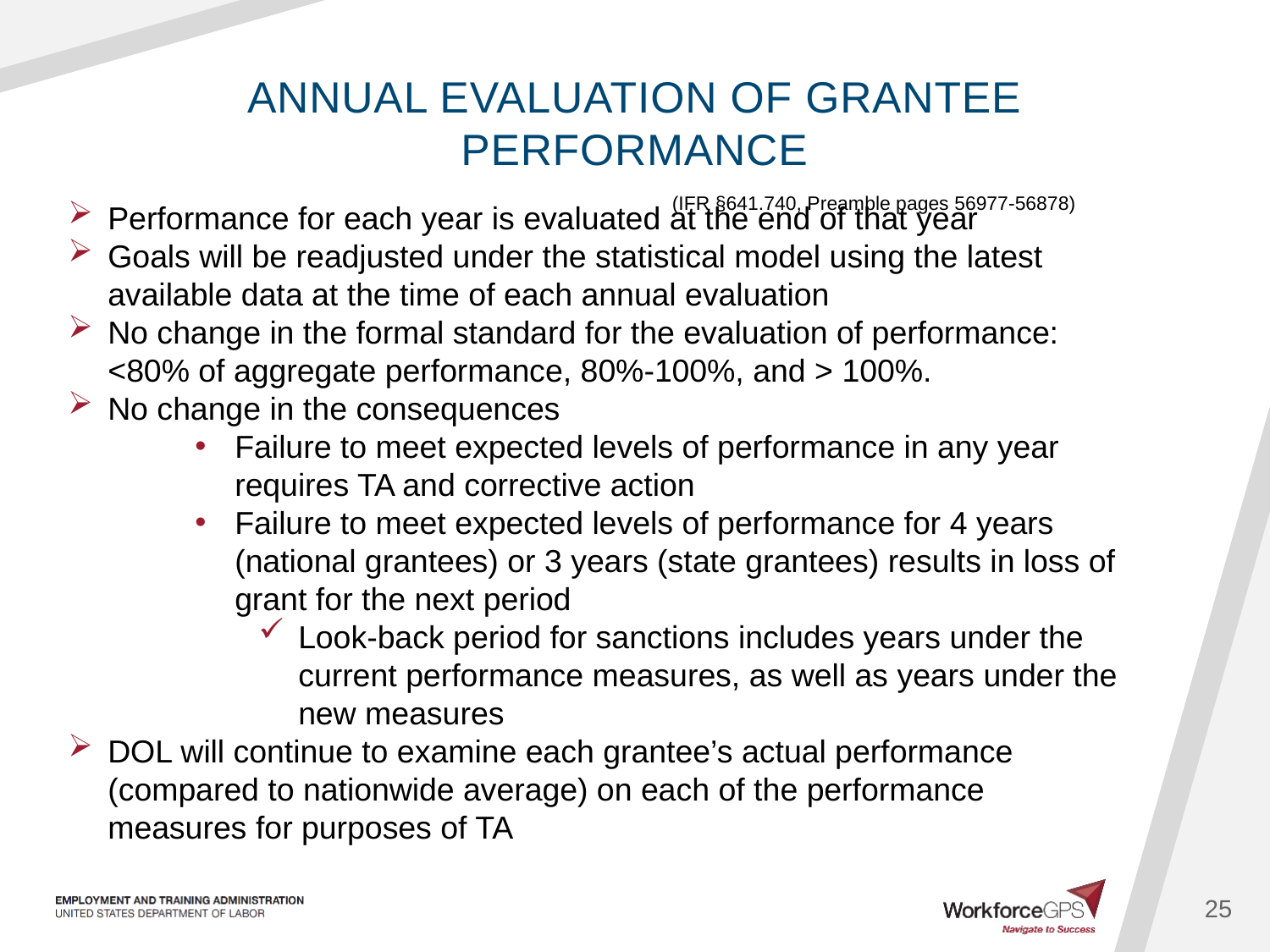

# Annual Evaluation of Grantee Performance (IFR §641.740, Preamble pages 56977-56878)
Performance for each year is evaluated at the end of that year
Goals will be readjusted under the statistical model using the latest available data at the time of each annual evaluation
No change in the formal standard for the evaluation of performance: <80% of aggregate performance, 80%-100%, and > 100%.
No change in the consequences
Failure to meet expected levels of performance in any year requires TA and corrective action
Failure to meet expected levels of performance for 4 years (national grantees) or 3 years (state grantees) results in loss of grant for the next period
Look-back period for sanctions includes years under the current performance measures, as well as years under the new measures
DOL will continue to examine each grantee’s actual performance (compared to nationwide average) on each of the performance measures for purposes of TA
25